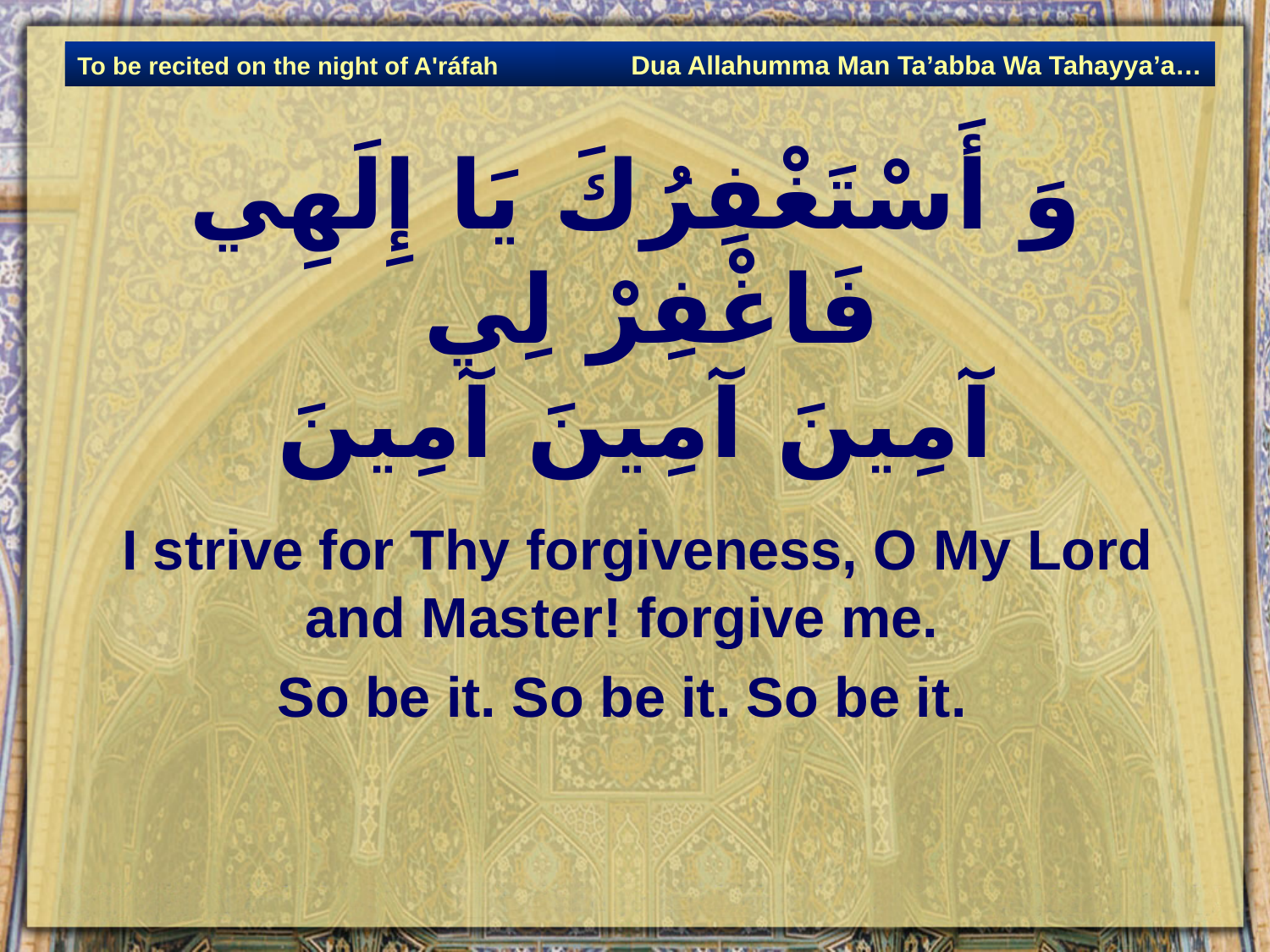

Dua Allahumma Man Ta’abba Wa Tahayya’a…
To be recited on the night of A'ráfah
# وَ أَسْتَغْفِرُكَ يَا إِلَهِي فَاغْفِرْ لِي آمِينَ آمِينَ آمِينَ‏
 I strive for Thy forgiveness, O My Lord and Master! forgive me.
So be it. So be it. So be it.